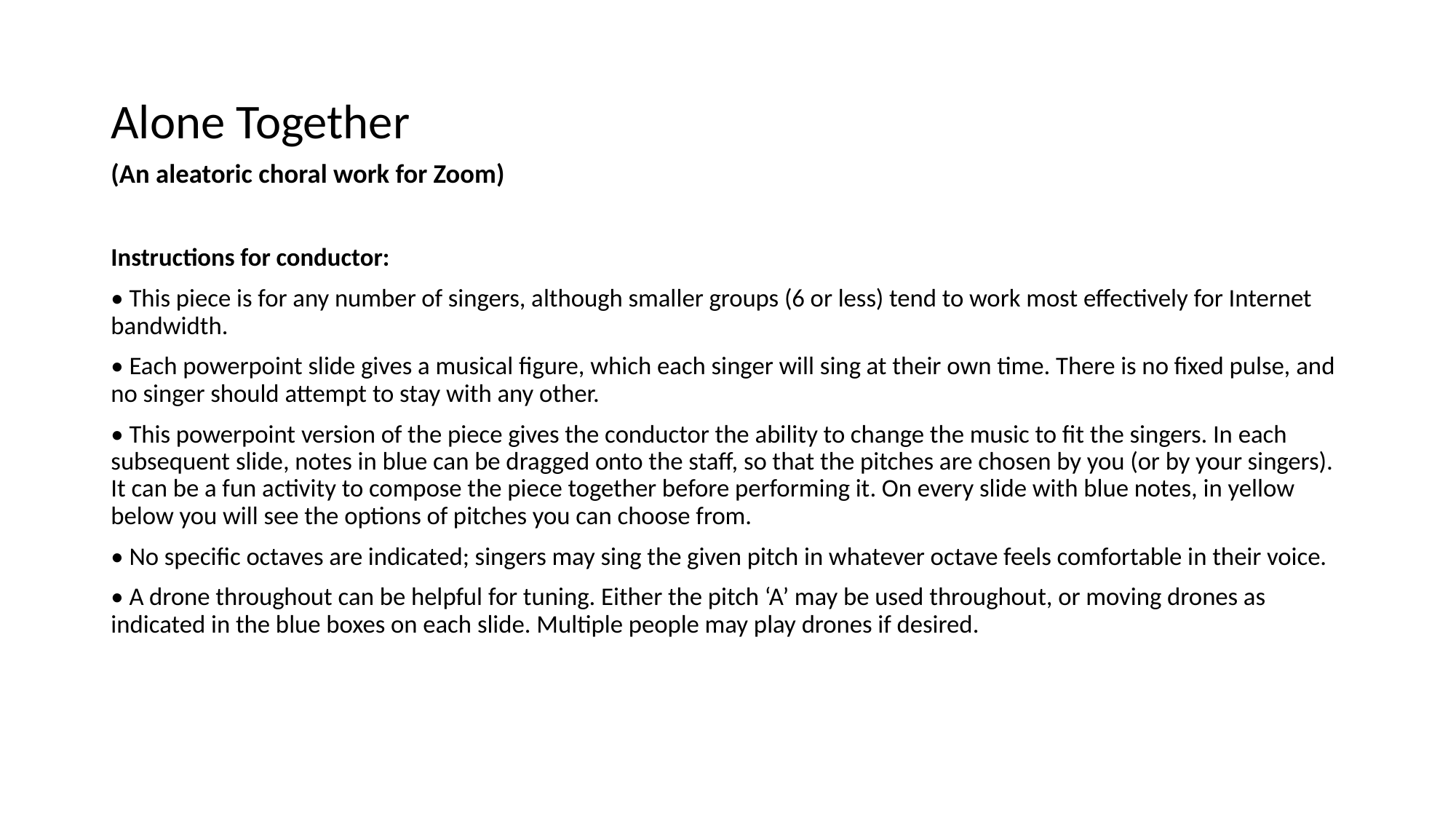

# Alone Together
(An aleatoric choral work for Zoom)

Instructions for conductor:
• This piece is for any number of singers, although smaller groups (6 or less) tend to work most effectively for Internet bandwidth.
• Each powerpoint slide gives a musical figure, which each singer will sing at their own time. There is no fixed pulse, and no singer should attempt to stay with any other.
• This powerpoint version of the piece gives the conductor the ability to change the music to fit the singers. In each subsequent slide, notes in blue can be dragged onto the staff, so that the pitches are chosen by you (or by your singers). It can be a fun activity to compose the piece together before performing it. On every slide with blue notes, in yellow below you will see the options of pitches you can choose from.
• No specific octaves are indicated; singers may sing the given pitch in whatever octave feels comfortable in their voice.
• A drone throughout can be helpful for tuning. Either the pitch ‘A’ may be used throughout, or moving drones as indicated in the blue boxes on each slide. Multiple people may play drones if desired.